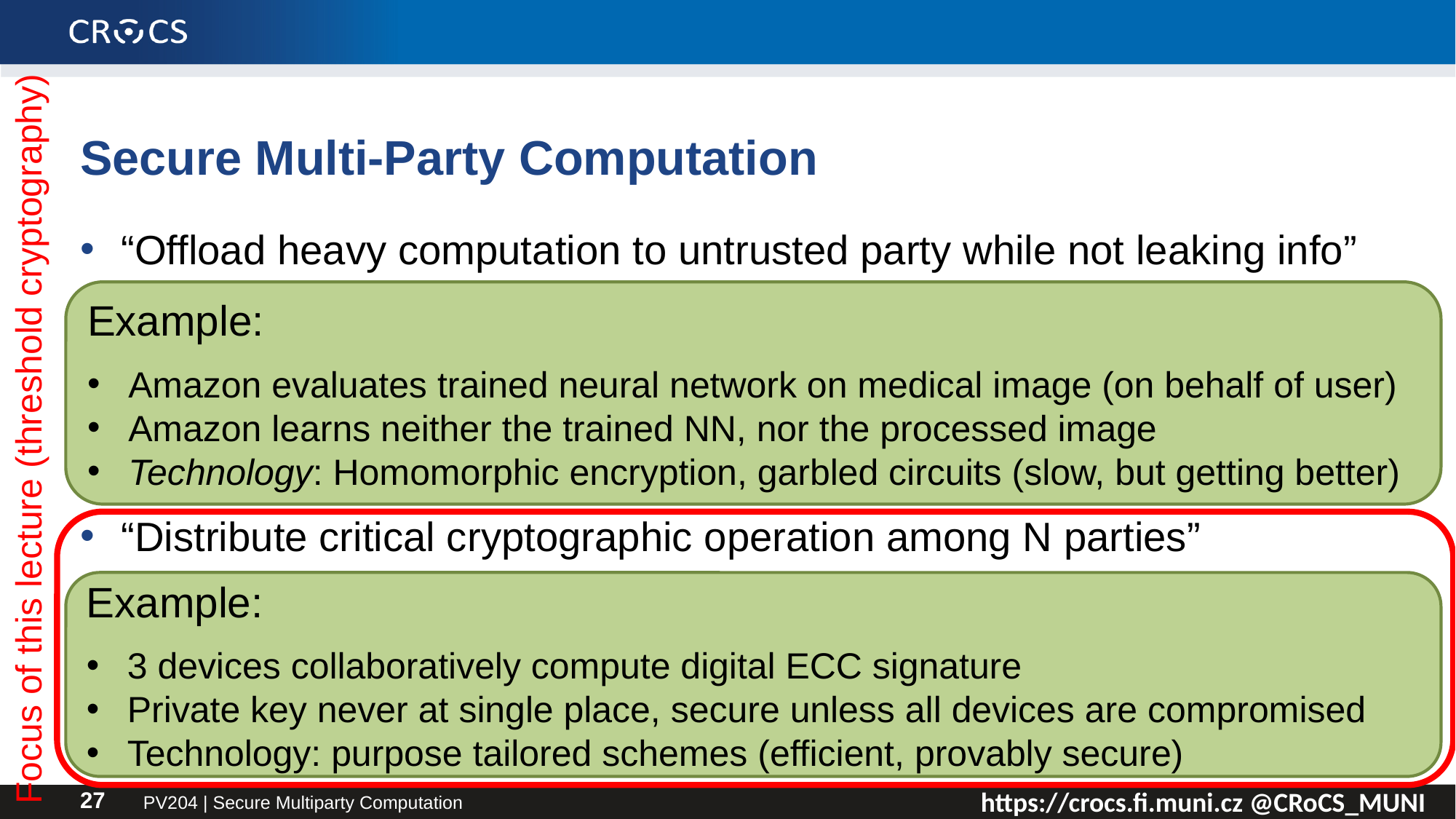

Focus of this lecture (threshold cryptography)

# Secure Multi-Party Computation
“Offload heavy computation to untrusted party while not leaking info”

“Distribute critical cryptographic operation among N parties”
Example:

Amazon evaluates trained neural network on medical image (on behalf of user)
Amazon learns neither the trained NN, nor the processed image
Technology: Homomorphic encryption, garbled circuits (slow, but getting better)
Example:

3 devices collaboratively compute digital ECC signature
Private key never at single place, secure unless all devices are compromised
Technology: purpose tailored schemes (efficient, provably secure)
PV204 | Secure Multiparty Computation
27